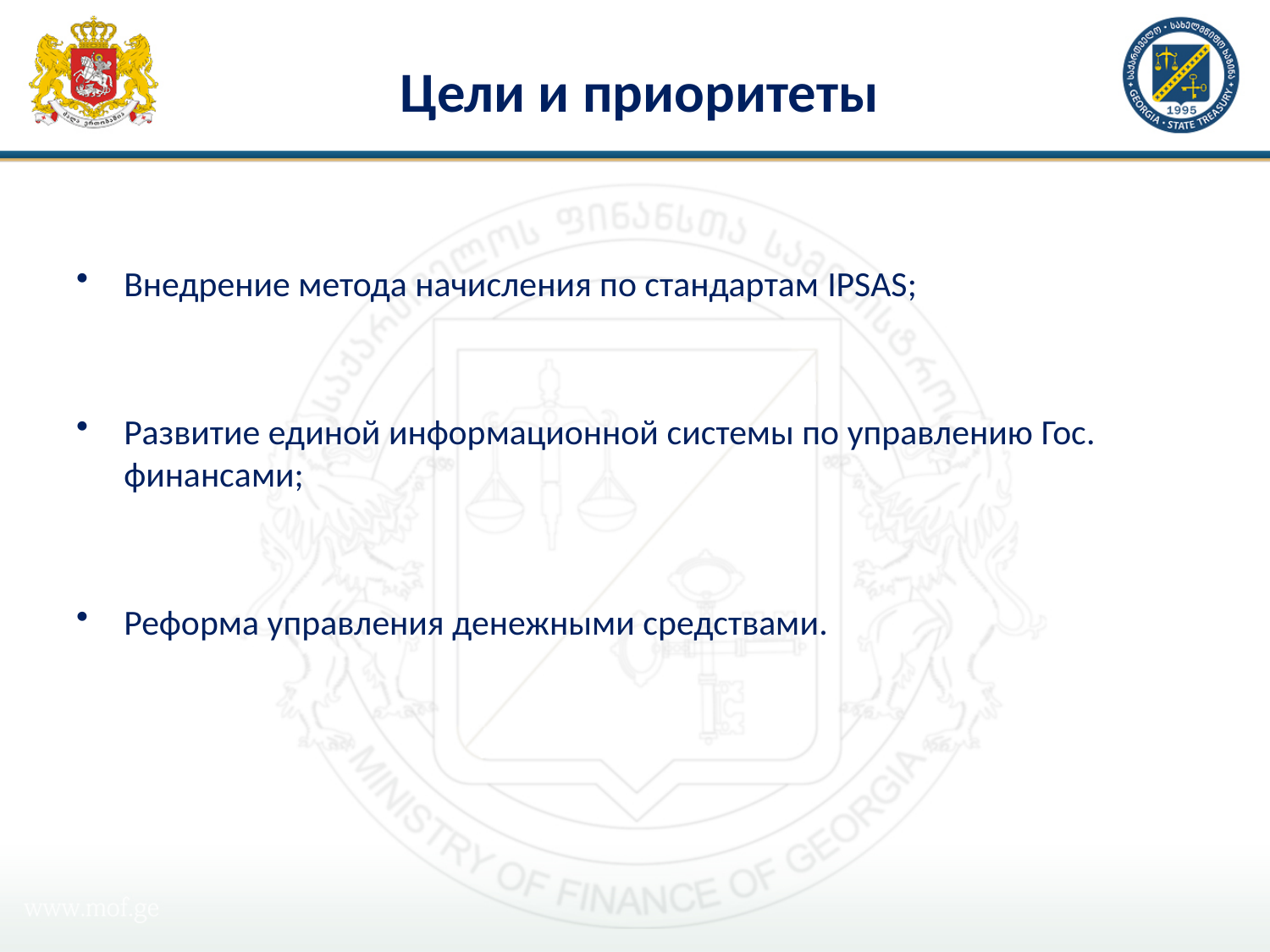

# Цели и приоритеты

Внедрение метода начисления по стандартам IPSAS;

Развитие единой информационной системы по управлению Гос. финансами;

Реформа управления денежными средствами.